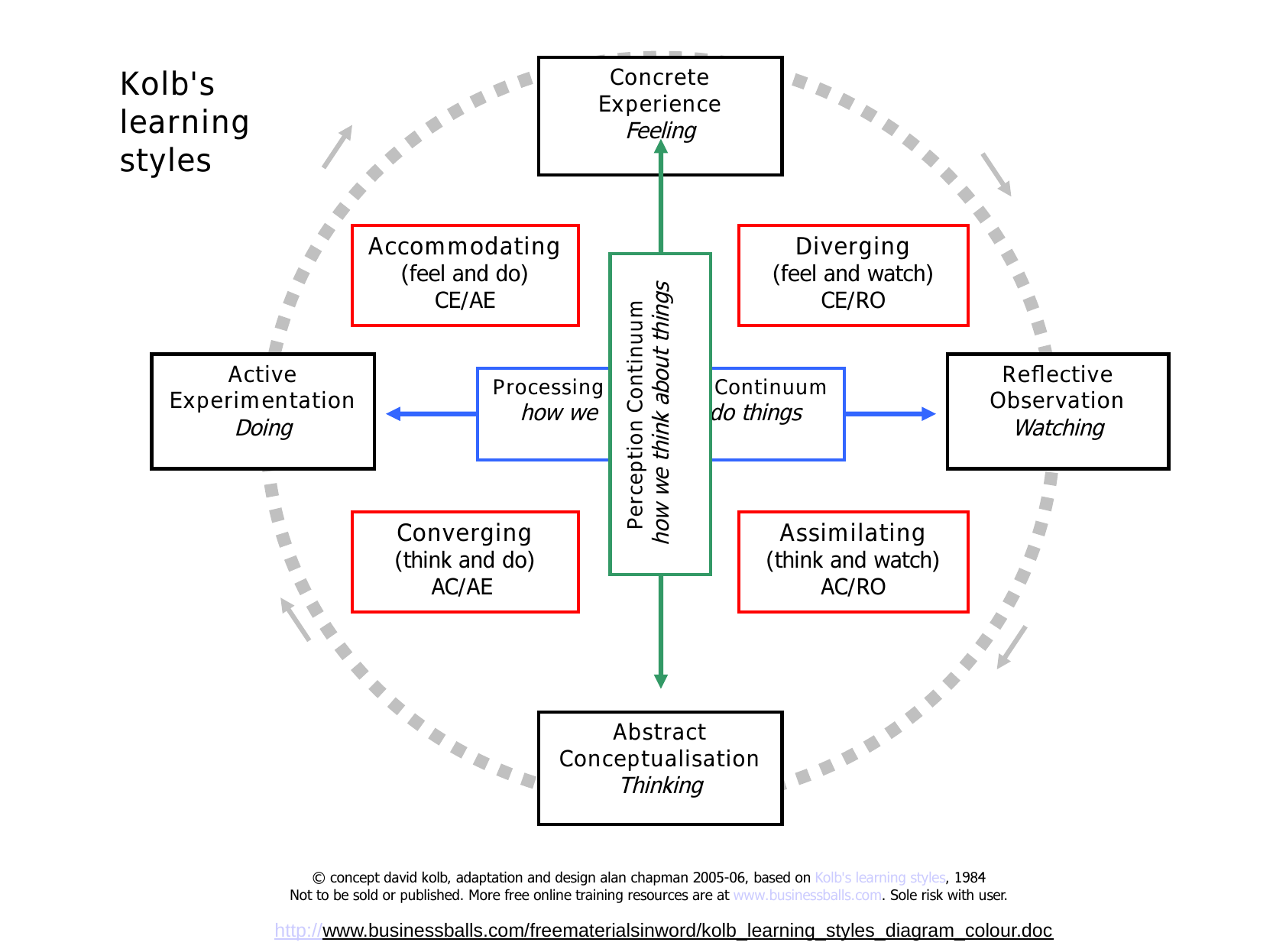

Kolb's learning styles

Concrete Experience
Feeling

Accommodating
(feel and do)
CE/AE
Diverging
(feel and watch)
CE/RO

Perception Continuum
how we think about things
Active Experimentation Doing
Reflective Observation Watching
Processing                  Continuum
how we                do things

Converging
(think and do)
AC/AE

Assimilating
(think and watch)
AC/RO

Abstract Conceptualisation Thinking

© concept david kolb, adaptation and design alan chapman 2005-06, based on Kolb's learning styles, 1984
Not to be sold or published. More free online training resources are at www.businessballs.com. Sole risk with user.
http://www.businessballs.com/freematerialsinword/kolb_learning_styles_diagram_colour.doc